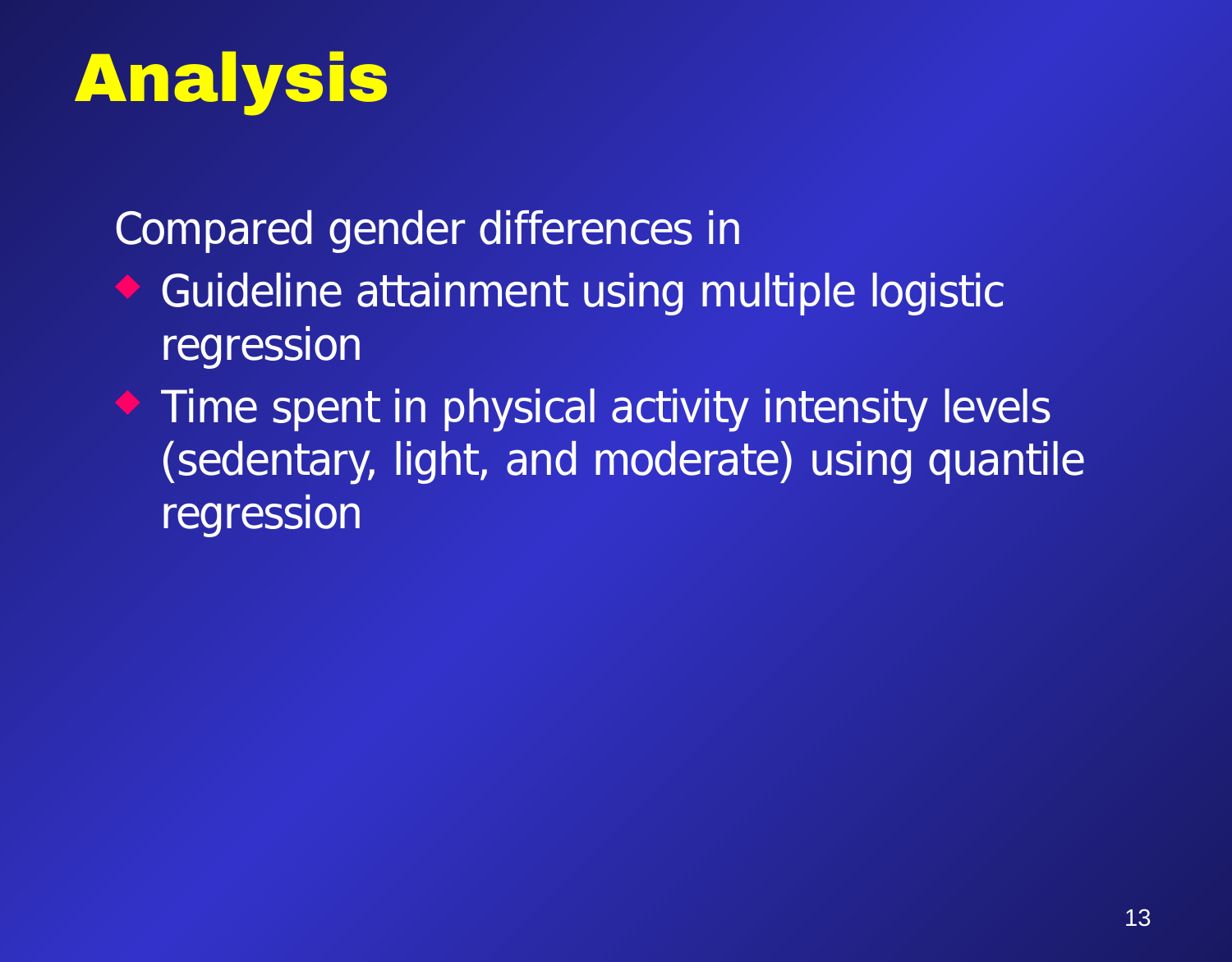

# Analysis

Compared gender differences in
Guideline attainment using multiple logistic regression
Time spent in physical activity intensity levels (sedentary, light, and moderate) using quantile regression
13